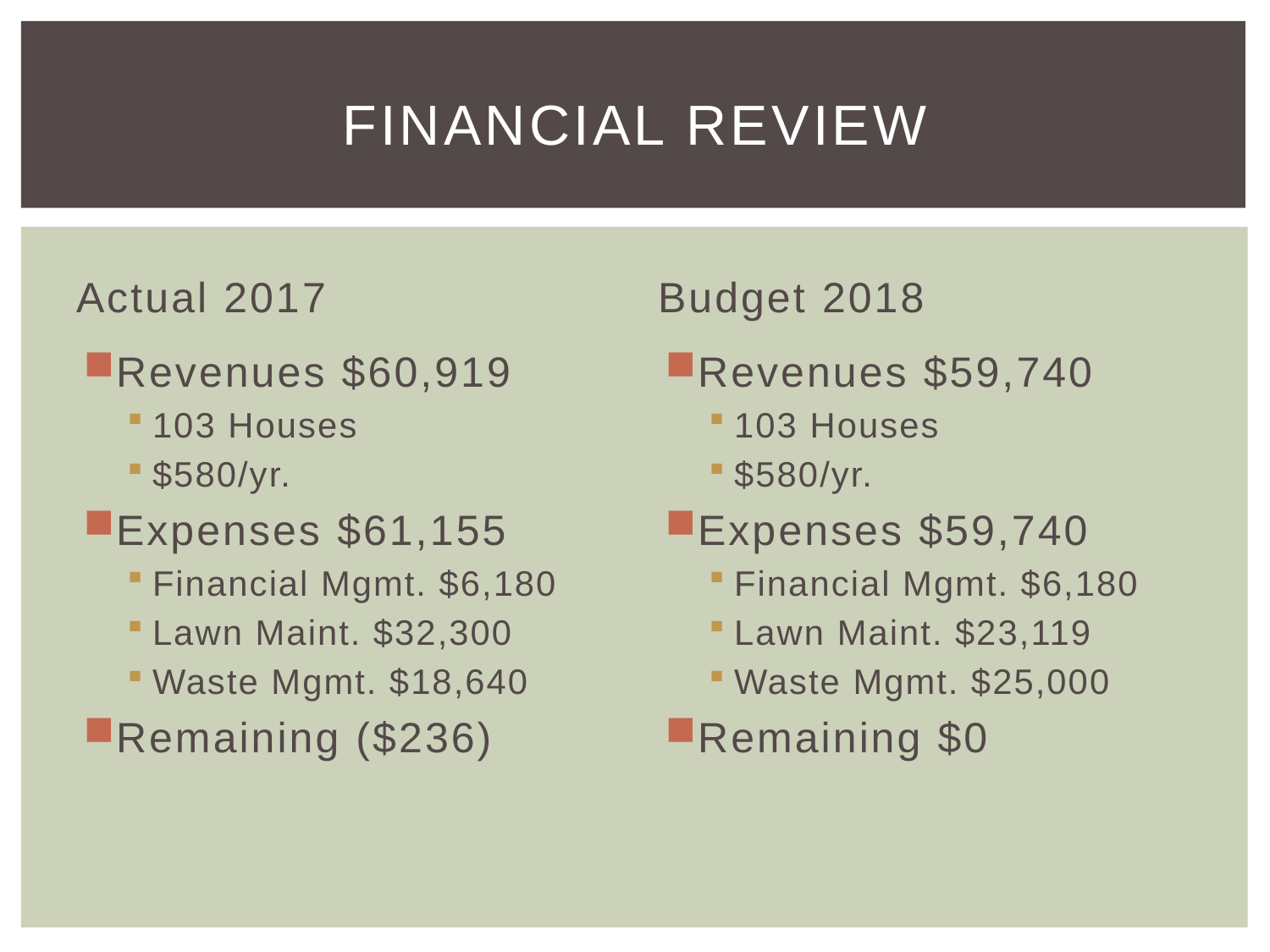

# Financial Review
Actual 2017
Budget 2018
Revenues $60,919
103 Houses
$580/yr.
Expenses $61,155
Financial Mgmt. $6,180
Lawn Maint. $32,300
Waste Mgmt. $18,640
Remaining ($236)

Revenues $59,740
103 Houses
$580/yr.
Expenses $59,740
Financial Mgmt. $6,180
Lawn Maint. $23,119
Waste Mgmt. $25,000
Remaining $0